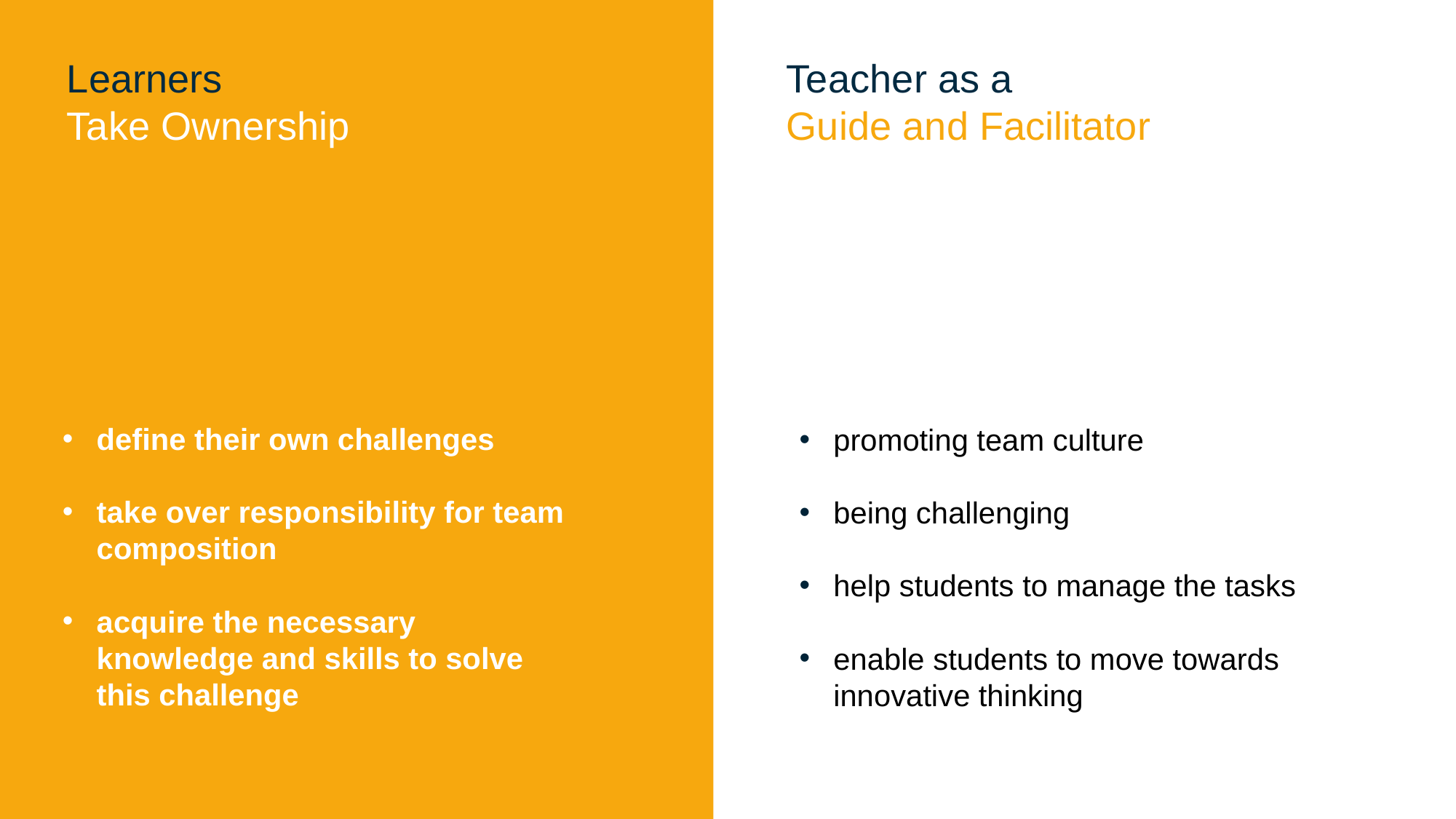

Learners
Take Ownership
Teacher as a
Guide and Facilitator
define their own challenges
take over responsibility for team composition
acquire the necessary knowledge and skills to solve this challenge
promoting team culture
being challenging
help students to manage the tasks
enable students to move towards innovative thinking